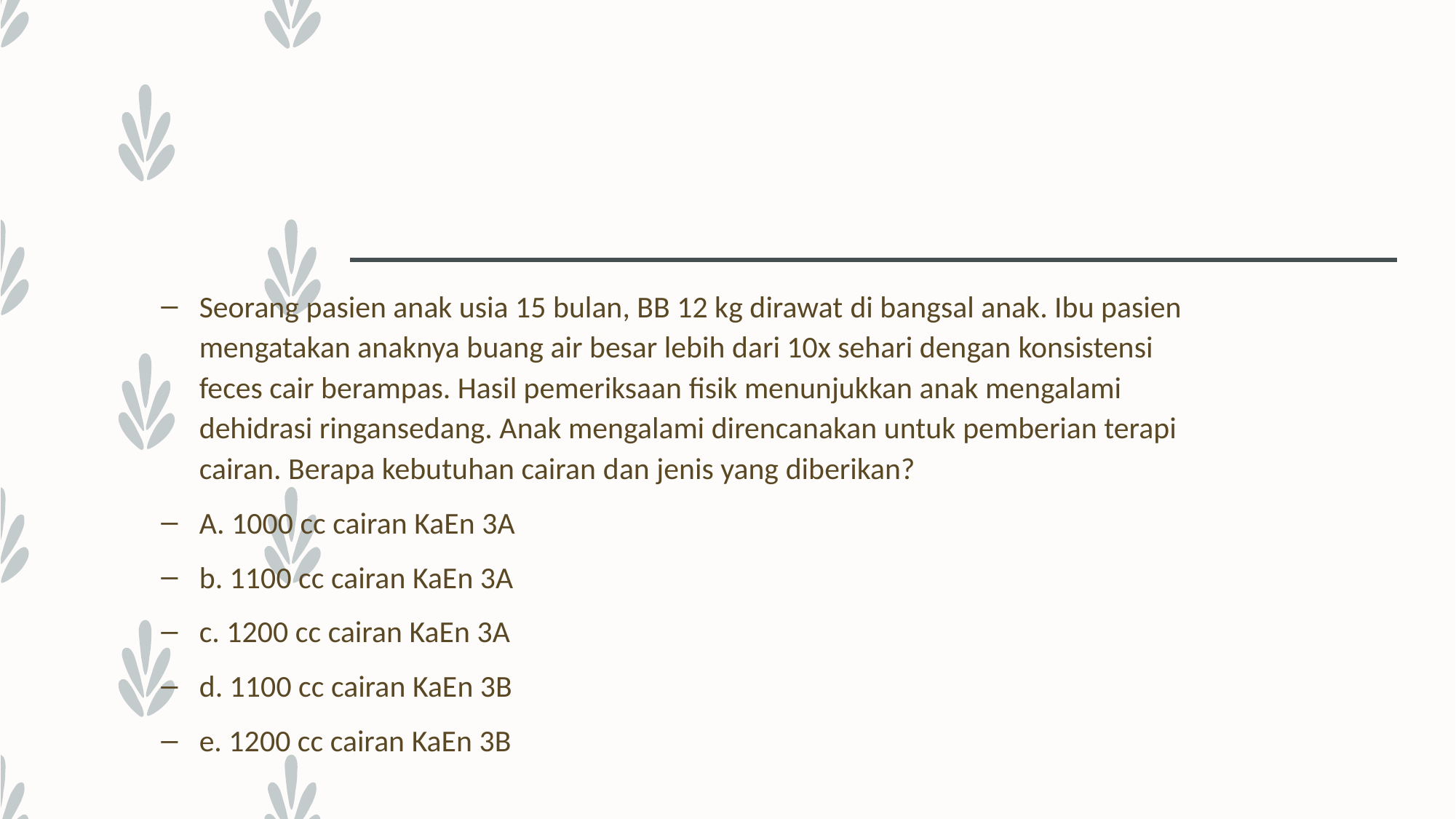

Seorang pasien anak usia 15 bulan, BB 12 kg dirawat di bangsal anak. Ibu pasien mengatakan anaknya buang air besar lebih dari 10x sehari dengan konsistensi feces cair berampas. Hasil pemeriksaan fisik menunjukkan anak mengalami dehidrasi ringansedang. Anak mengalami direncanakan untuk pemberian terapi cairan. Berapa kebutuhan cairan dan jenis yang diberikan?
A. 1000 cc cairan KaEn 3A
b. 1100 cc cairan KaEn 3A
c. 1200 cc cairan KaEn 3A
d. 1100 cc cairan KaEn 3B
e. 1200 cc cairan KaEn 3B